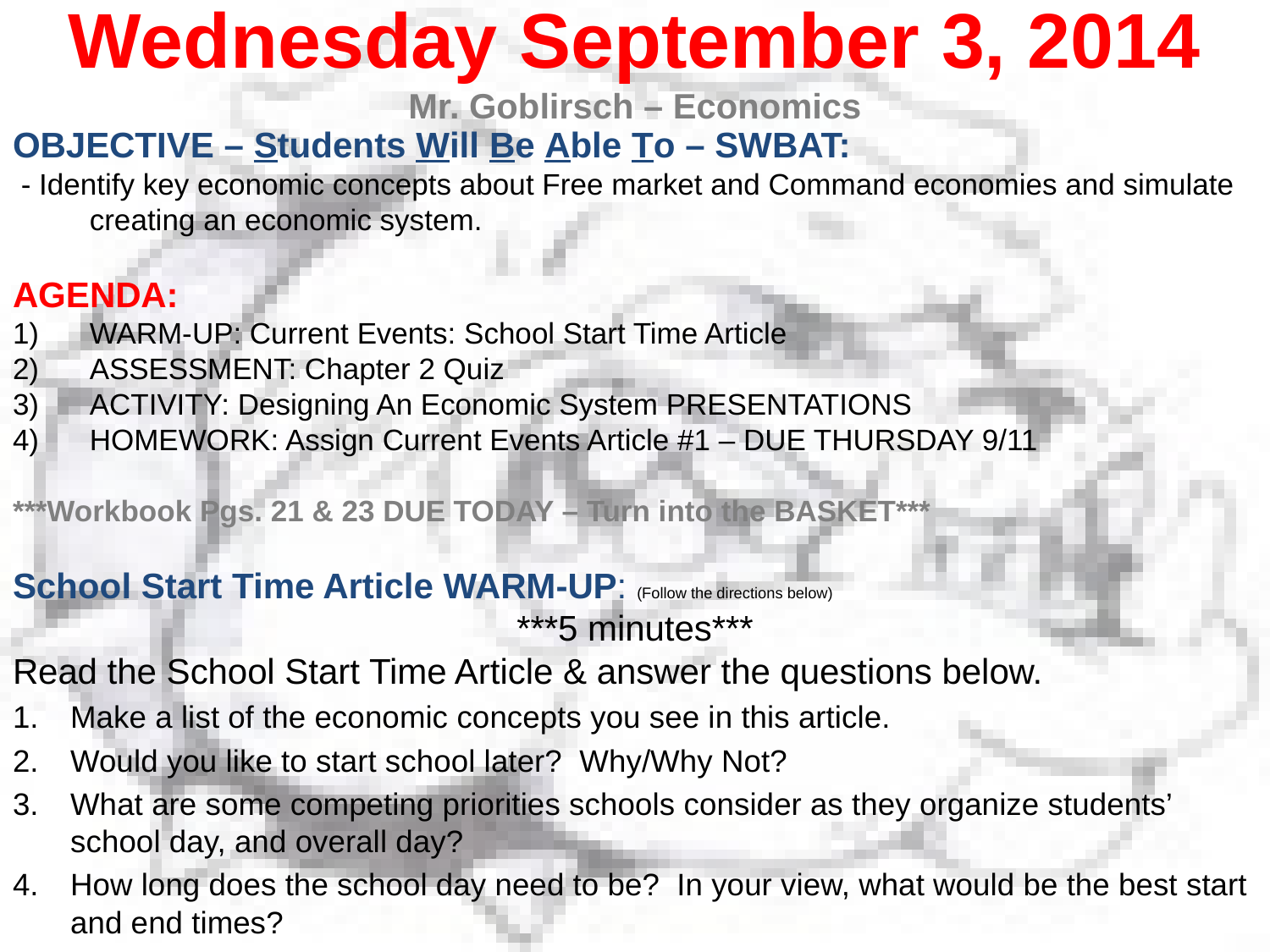

Wednesday September 3, 2014
Mr. Goblirsch – Economics
OBJECTIVE – Students Will Be Able To – SWBAT:
 - Identify key economic concepts about Free market and Command economies and simulate creating an economic system.

AGENDA:
WARM-UP: Current Events: School Start Time Article
ASSESSMENT: Chapter 2 Quiz
ACTIVITY: Designing An Economic System PRESENTATIONS
HOMEWORK: Assign Current Events Article #1 – DUE THURSDAY 9/11

***Workbook Pgs. 21 & 23 DUE TODAY – Turn into the BASKET***

School Start Time Article WARM-UP: (Follow the directions below)
***5 minutes***
Read the School Start Time Article & answer the questions below.
Make a list of the economic concepts you see in this article.
Would you like to start school later?  Why/Why Not?
What are some competing priorities schools consider as they organize students’ school day, and overall day?
How long does the school day need to be?  In your view, what would be the best start and end times?